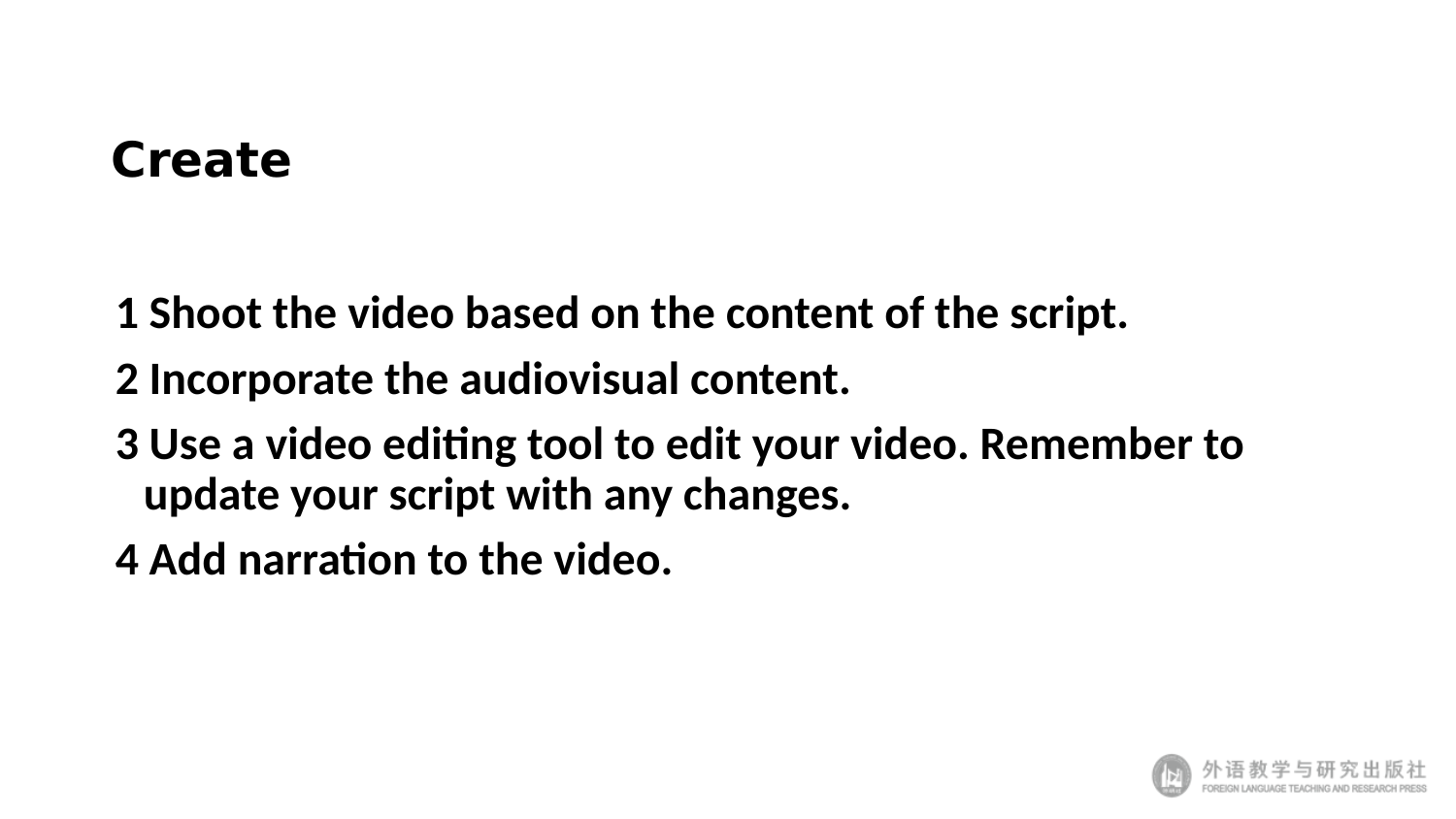

# Create
1 Shoot the video based on the content of the script.
2 Incorporate the audiovisual content.
3 Use a video editing tool to edit your video. Remember to update your script with any changes.
4 Add narration to the video.